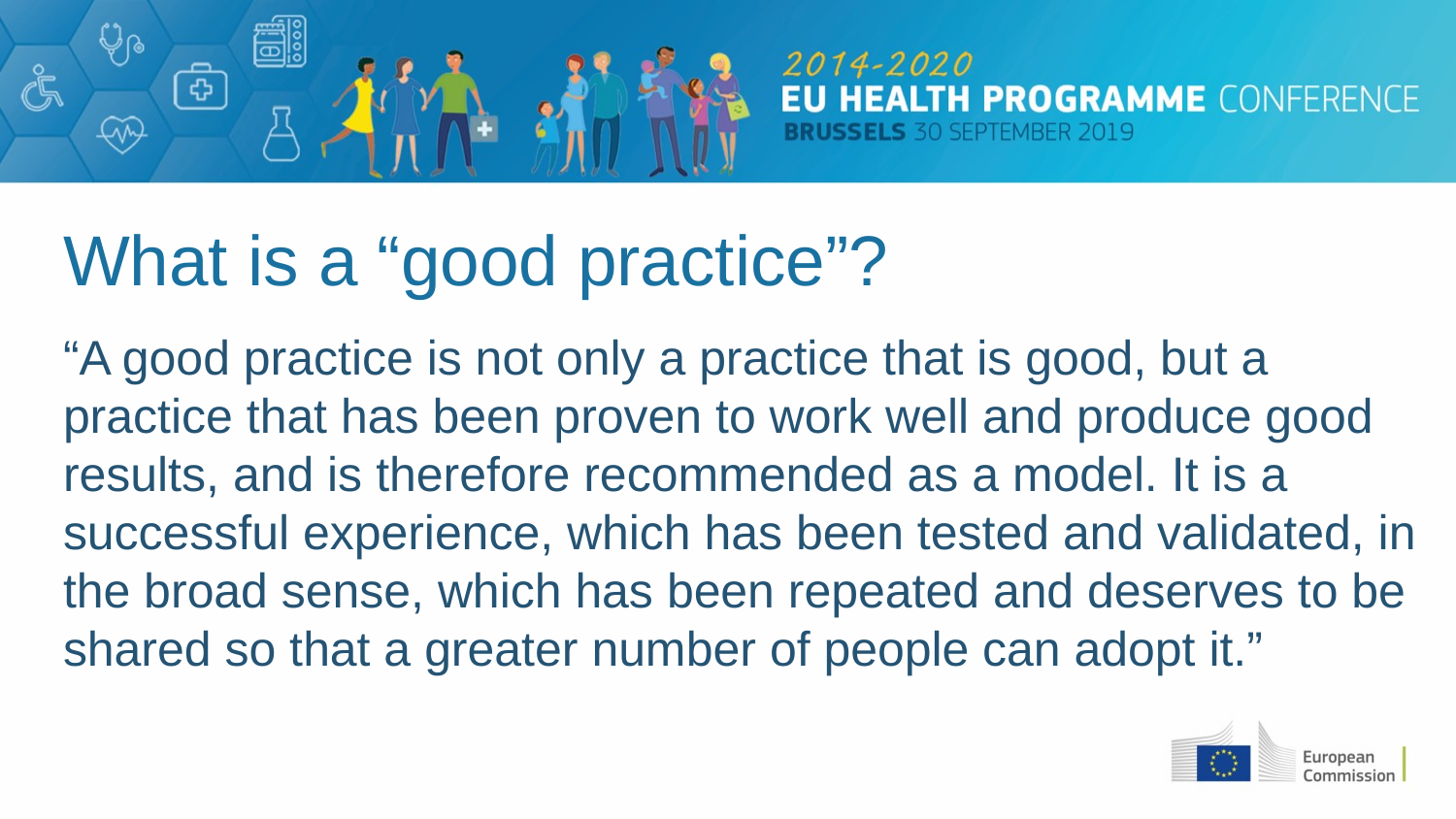

# What is a “good practice”?
“A good practice is not only a practice that is good, but a practice that has been proven to work well and produce good results, and is therefore recommended as a model. It is a successful experience, which has been tested and validated, in the broad sense, which has been repeated and deserves to be shared so that a greater number of people can adopt it.”